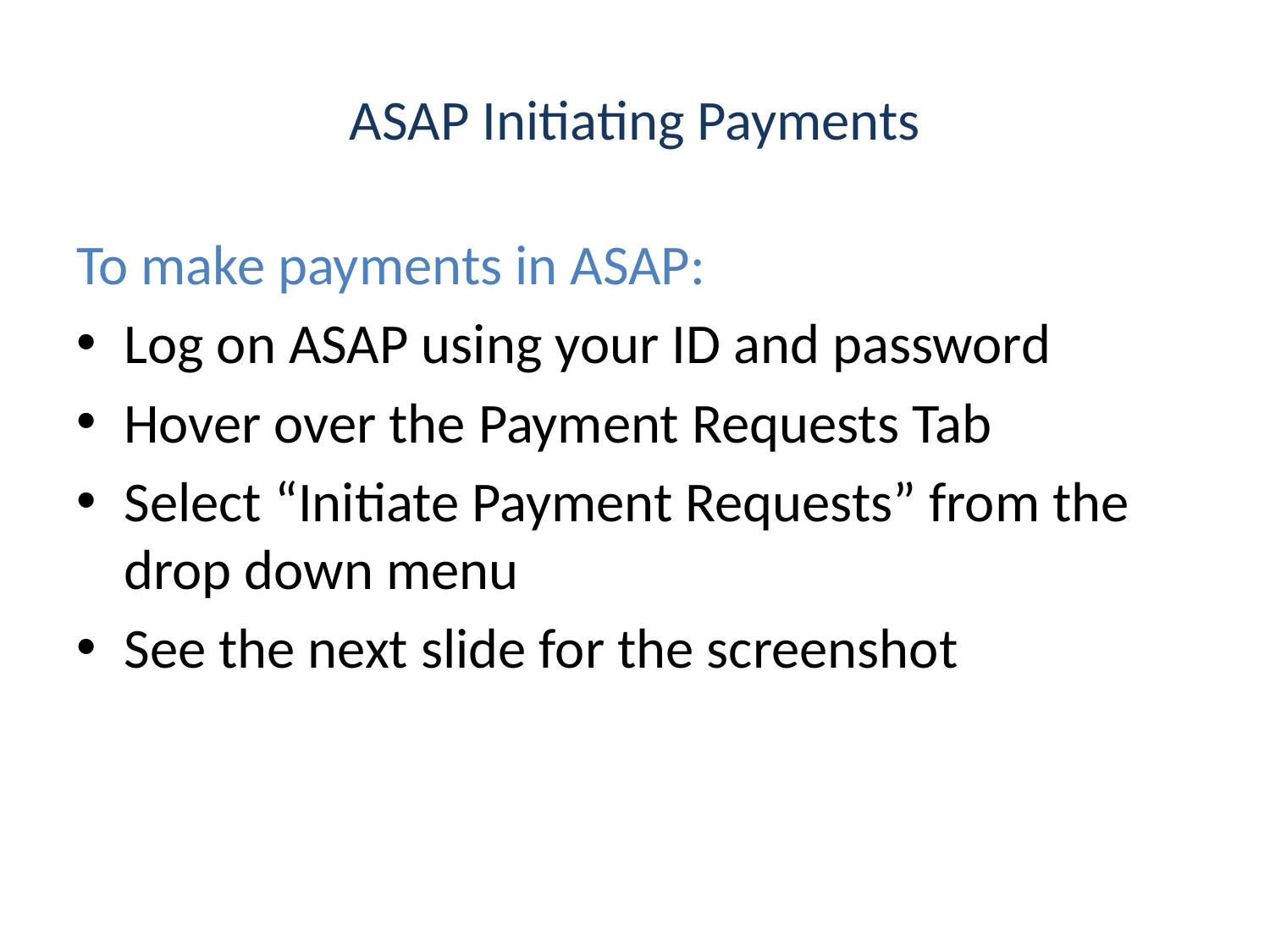

# ASAP Initiating Payments
To make payments in ASAP:
Log on ASAP using your ID and password
Hover over the Payment Requests Tab
Select “Initiate Payment Requests” from the drop down menu
See the next slide for the screenshot